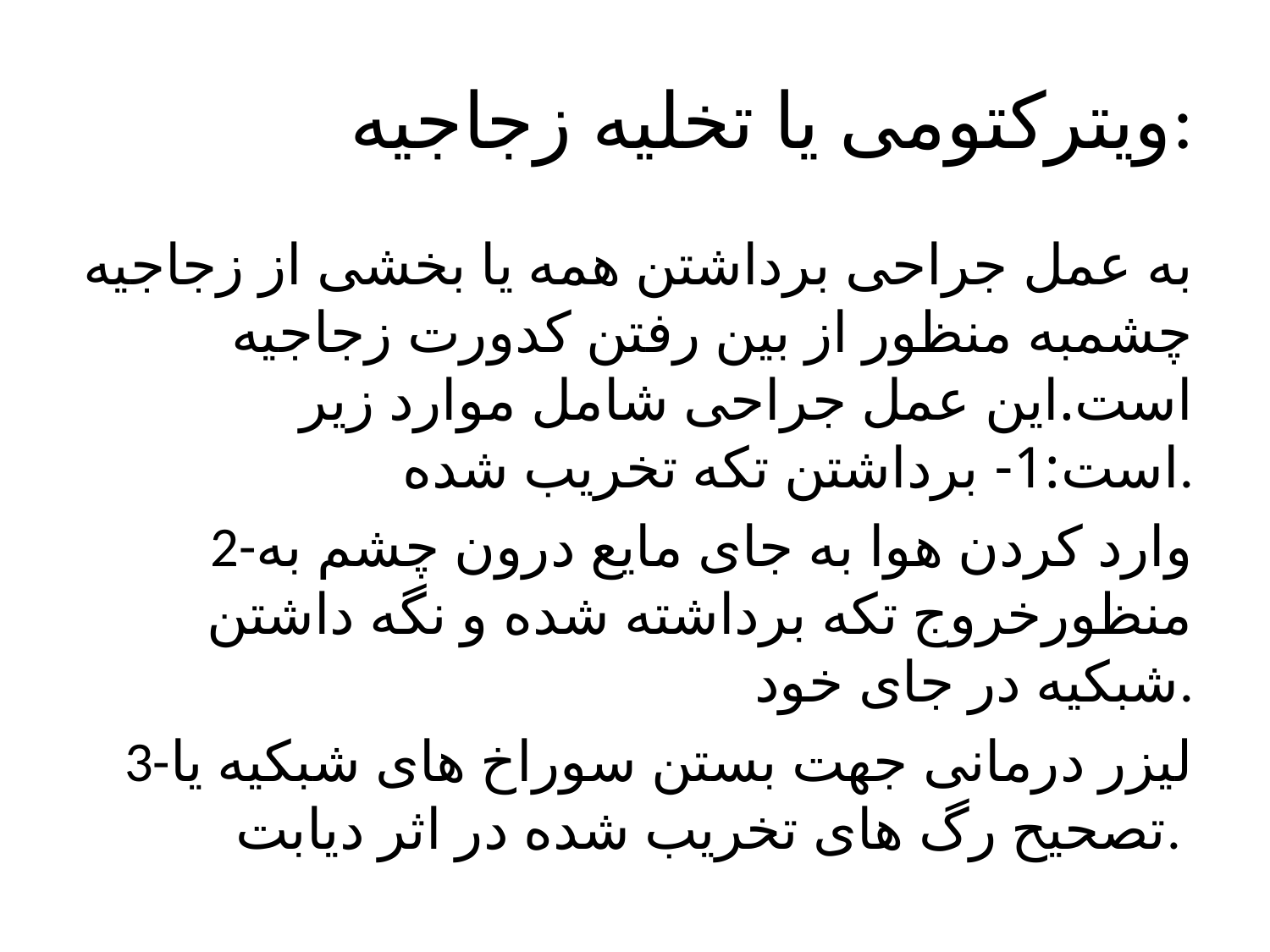

# ویترکتومی یا تخلیه زجاجیه:
به عمل جراحی برداشتن همه یا بخشی از زجاجیه چشمبه منظور از بین رفتن کدورت زجاجیه است.این عمل جراحی شامل موارد زیر است:1- برداشتن تکه تخریب شده.
2-وارد کردن هوا به جای مایع درون چشم به منظورخروج تکه برداشته شده و نگه داشتن شبکیه در جای خود.
3-لیزر درمانی جهت بستن سوراخ های شبکیه یا تصحیح رگ های تخریب شده در اثر دیابت.